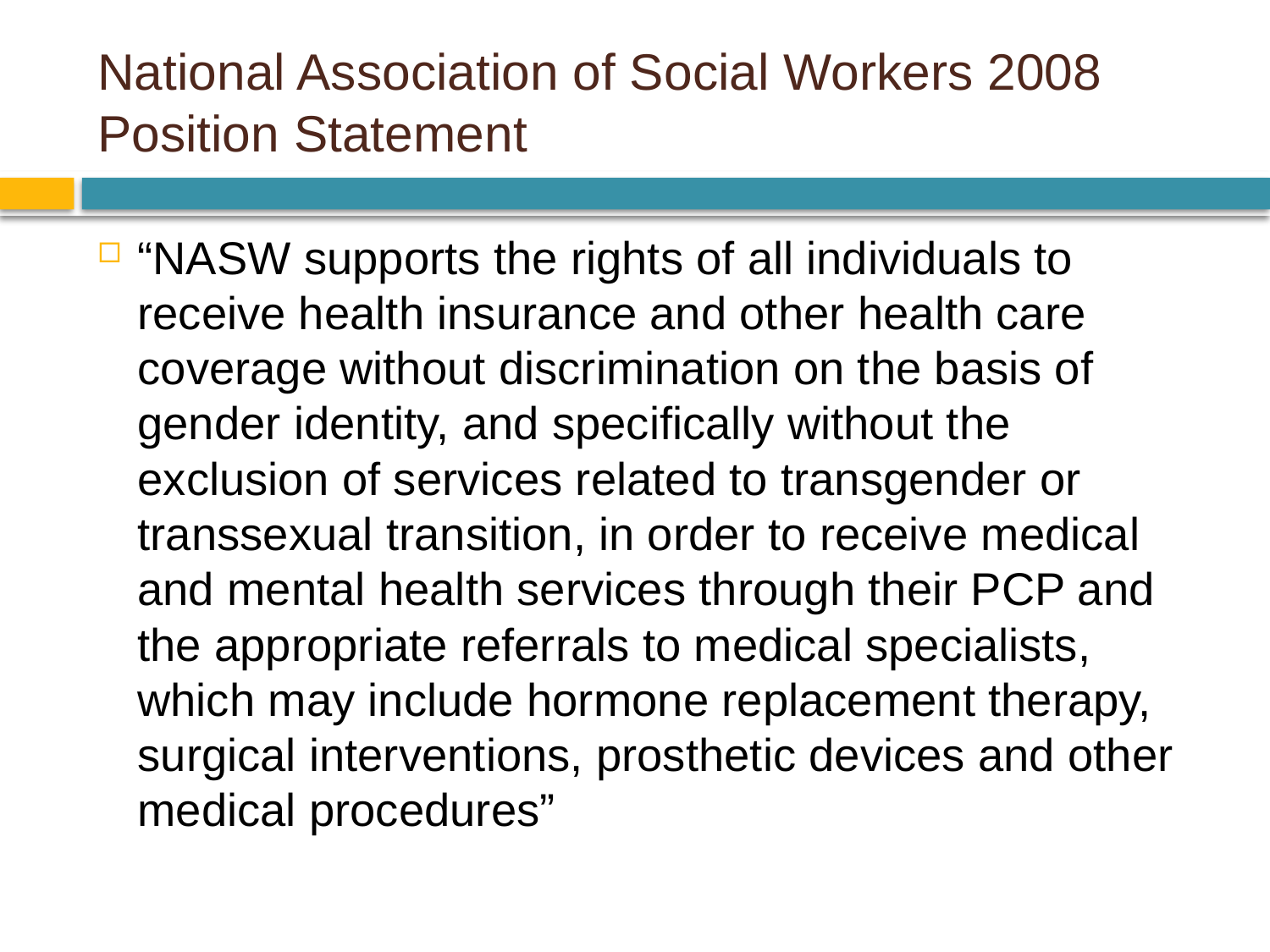

# National Association of Social Workers 2008 Position Statement
“NASW supports the rights of all individuals to receive health insurance and other health care coverage without discrimination on the basis of gender identity, and specifically without the exclusion of services related to transgender or transsexual transition, in order to receive medical and mental health services through their PCP and the appropriate referrals to medical specialists, which may include hormone replacement therapy, surgical interventions, prosthetic devices and other medical procedures”